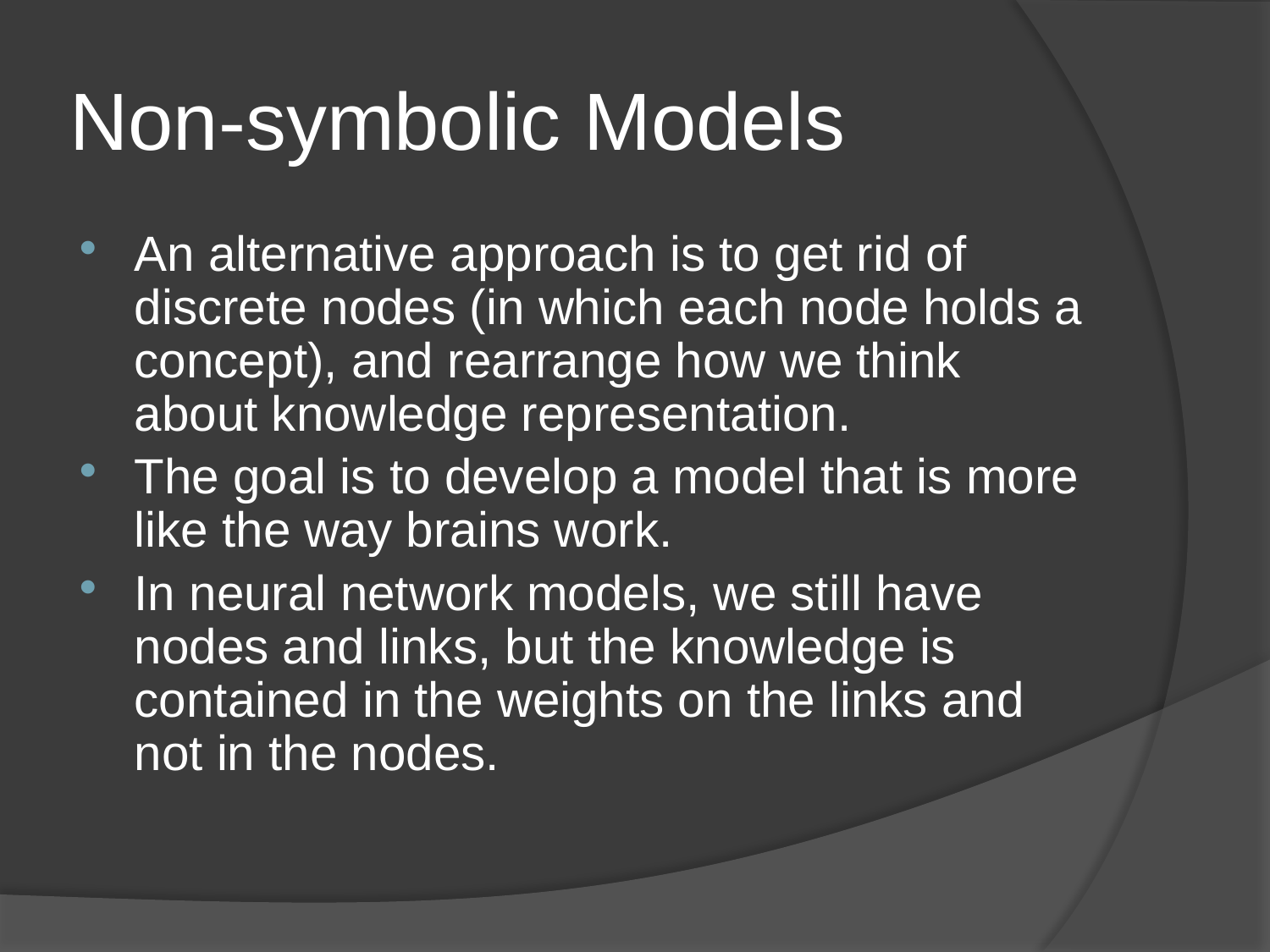

# Non-symbolic Models
An alternative approach is to get rid of discrete nodes (in which each node holds a concept), and rearrange how we think about knowledge representation.
The goal is to develop a model that is more like the way brains work.
In neural network models, we still have nodes and links, but the knowledge is contained in the weights on the links and not in the nodes.